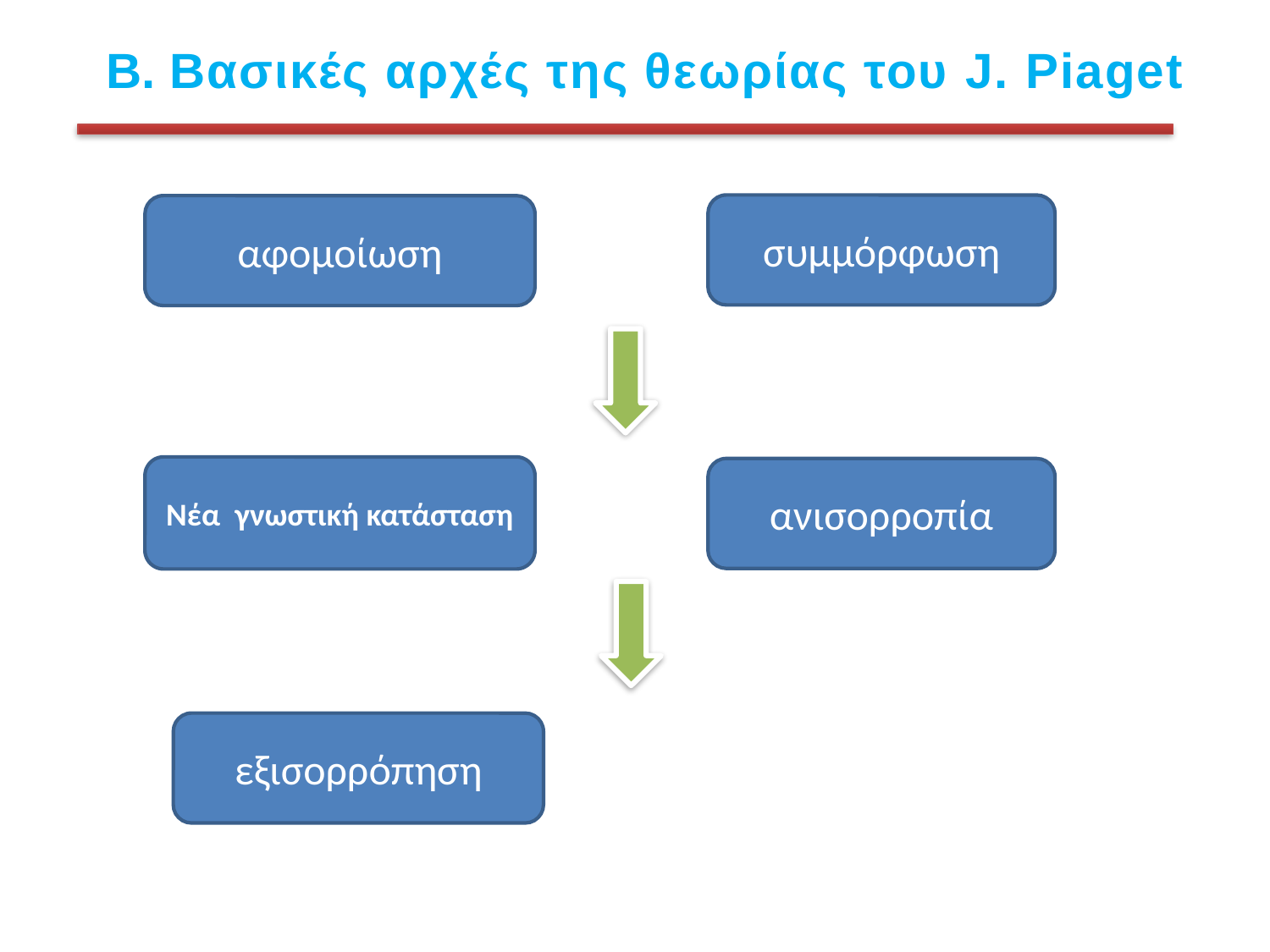

Β. Βασικές αρχές της θεωρίας του J. Piaget

συμμόρφωση
αφομοίωση

Νέα  γνωστική κατάσταση
ανισορροπία

εξισορρόπηση
Σάββατο, 14 Δεκεμβρίου 2024,
13